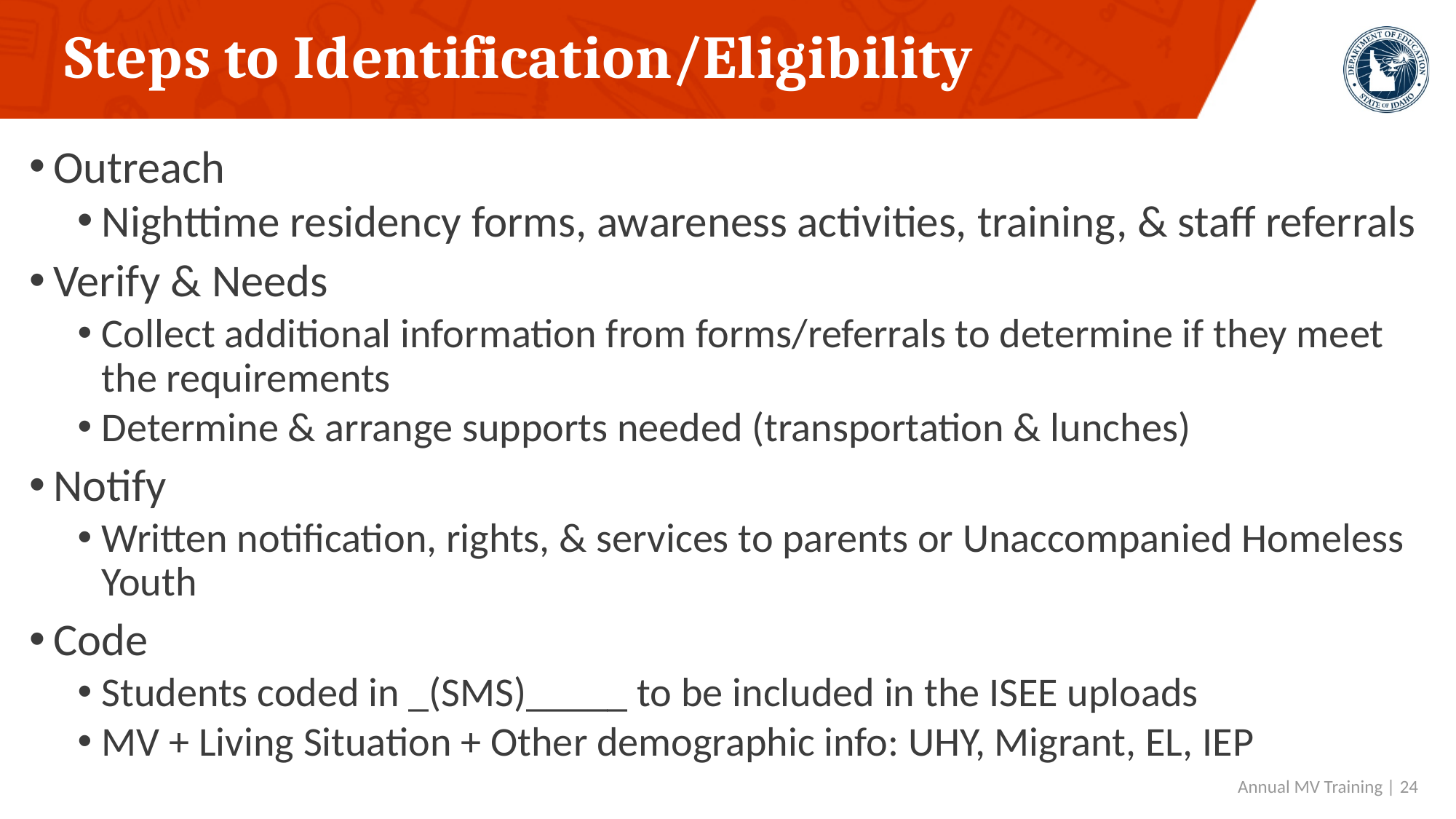

# Steps to Identification/Eligibility
Outreach
Nighttime residency forms, awareness activities, training, & staff referrals
Verify & Needs
Collect additional information from forms/referrals to determine if they meet the requirements
Determine & arrange supports needed (transportation & lunches)
Notify
Written notification, rights, & services to parents or Unaccompanied Homeless Youth
Code
Students coded in _(SMS)_____ to be included in the ISEE uploads
MV + Living Situation + Other demographic info: UHY, Migrant, EL, IEP
  Annual MV Training | 24